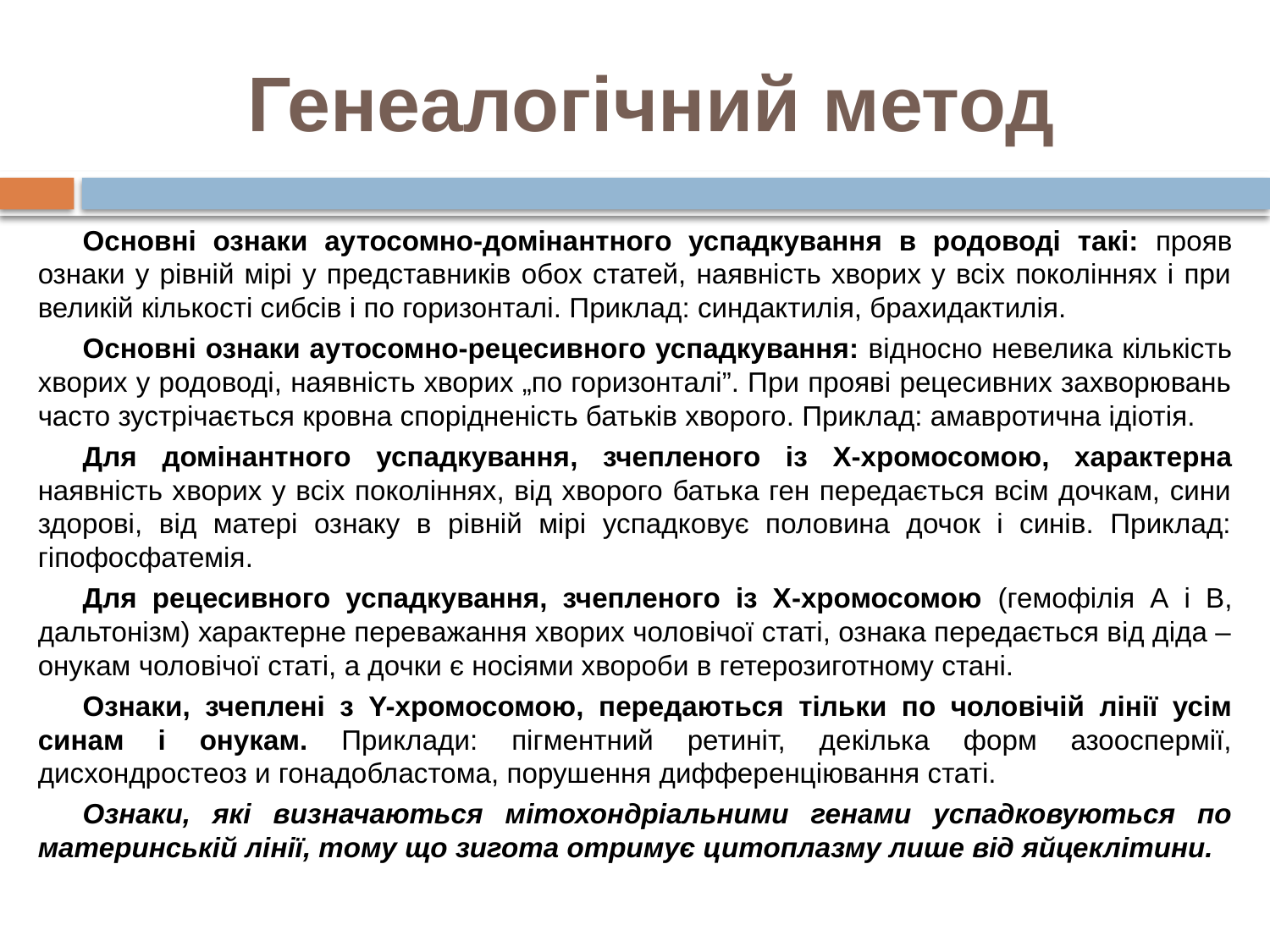

# Генеалогічний метод
Основні ознаки аутосомно-домінантного успадкування в родоводі такі: прояв ознаки у рівній мірі у представників обох статей, наявність хворих у всіх поколіннях і при великій кількості сибсів і по горизонталі. Приклад: синдактилія, брахидактилія.
Основні ознаки аутосомно-рецесивного успадкування: відносно невелика кількість хворих у родоводі, наявність хворих „по горизонталі”. При прояві рецесивних захворювань часто зустрічається кровна спорідненість батьків хворого. Приклад: амавротична ідіотія.
Для домінантного успадкування, зчепленого із Х-хромосомою, характерна наявність хворих у всіх поколіннях, від хворого батька ген передається всім дочкам, сини здорові, від матері ознаку в рівній мірі успадковує половина дочок і синів. Приклад: гіпофосфатемія.
Для рецесивного успадкування, зчепленого із Х-хромосомою (гемофілія А і В, дальтонізм) характерне переважання хворих чоловічої статі, ознака передається від діда – онукам чоловічої статі, а дочки є носіями хвороби в гетерозиготному стані.
Ознаки, зчеплені з Y-хромосомою, передаються тільки по чоловічій лінії усім синам і онукам. Приклади: пігментний ретиніт, декілька форм азооспермії, дисхондростеоз и гонадобластома, порушення дифференціювання статі.
Ознаки, які визначаються мітохондріальними генами успадковуються по материнській лінії, тому що зигота отримує цитоплазму лише від яйцеклітини.